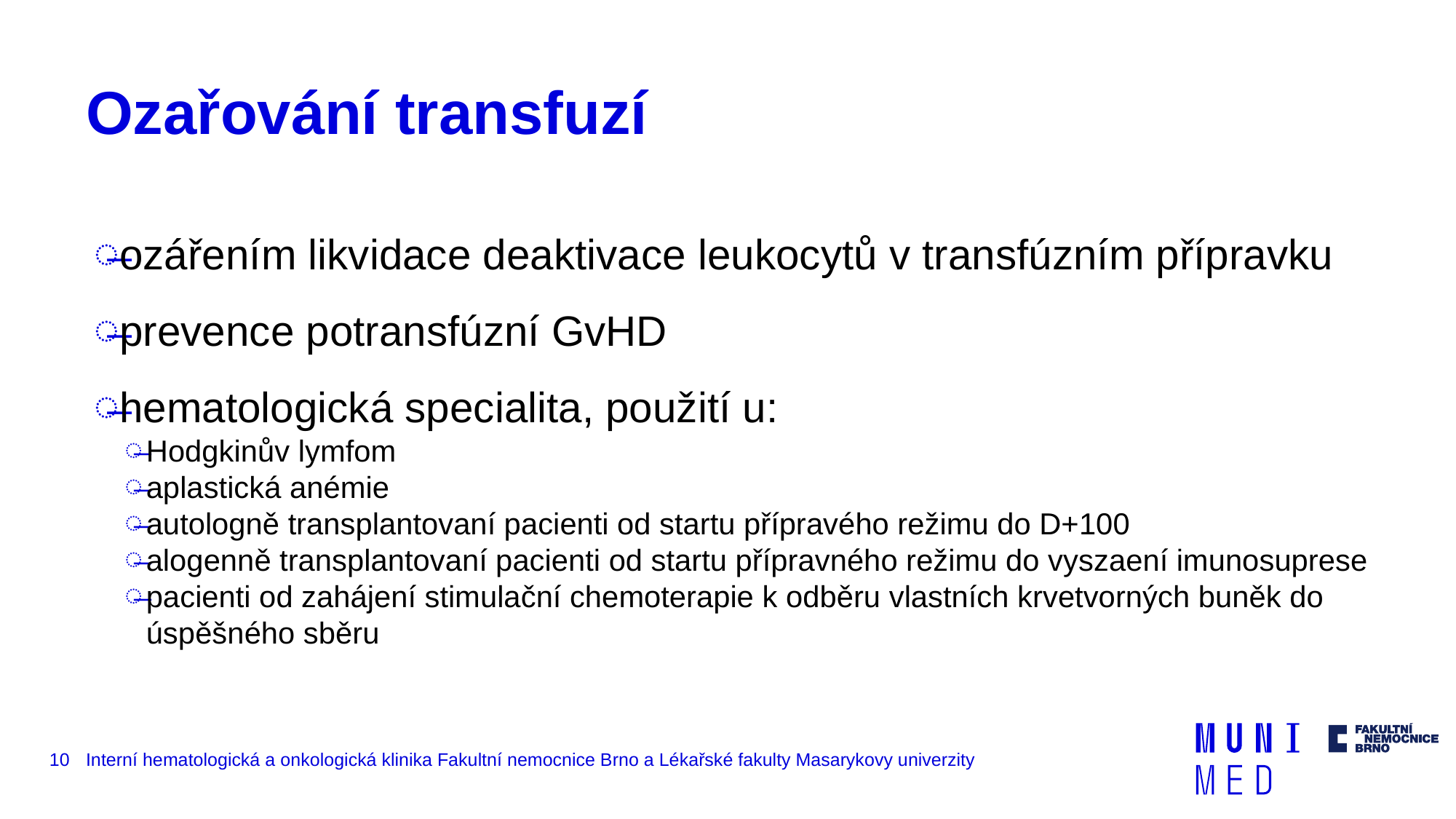

# Ozařování transfuzí
ozářením likvidace deaktivace leukocytů v transfúzním přípravku
prevence potransfúzní GvHD
hematologická specialita, použití u:
Hodgkinův lymfom
aplastická anémie
autologně transplantovaní pacienti od startu přípravého režimu do D+100
alogenně transplantovaní pacienti od startu přípravného režimu do vyszaení imunosuprese
pacienti od zahájení stimulační chemoterapie k odběru vlastních krvetvorných buněk do úspěšného sběru
10
Interní hematologická a onkologická klinika Fakultní nemocnice Brno a Lékařské fakulty Masarykovy univerzity